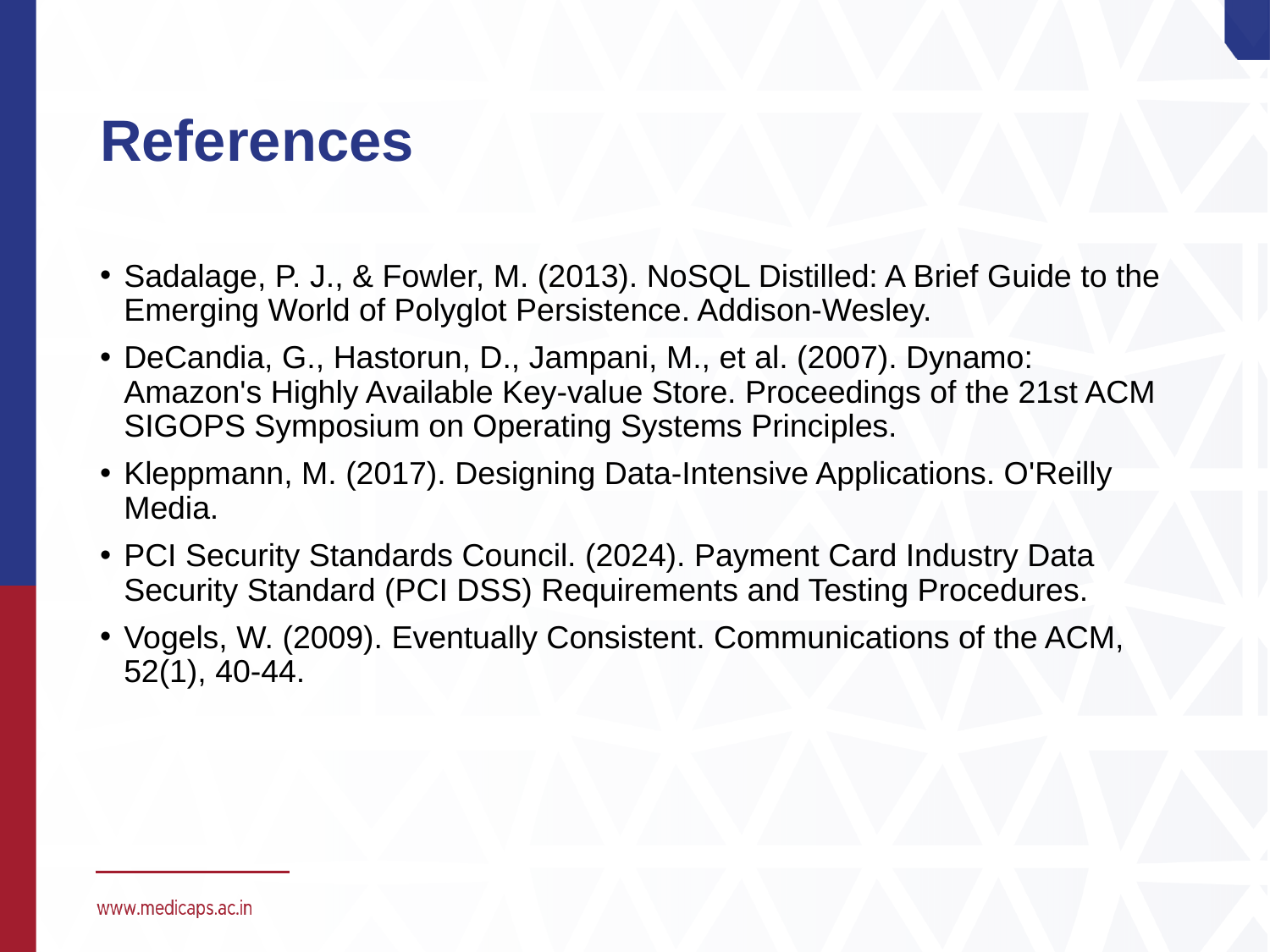

# References
Sadalage, P. J., & Fowler, M. (2013). NoSQL Distilled: A Brief Guide to the Emerging World of Polyglot Persistence. Addison-Wesley.
DeCandia, G., Hastorun, D., Jampani, M., et al. (2007). Dynamo: Amazon's Highly Available Key-value Store. Proceedings of the 21st ACM SIGOPS Symposium on Operating Systems Principles.
Kleppmann, M. (2017). Designing Data-Intensive Applications. O'Reilly Media.
PCI Security Standards Council. (2024). Payment Card Industry Data Security Standard (PCI DSS) Requirements and Testing Procedures.
Vogels, W. (2009). Eventually Consistent. Communications of the ACM, 52(1), 40-44.